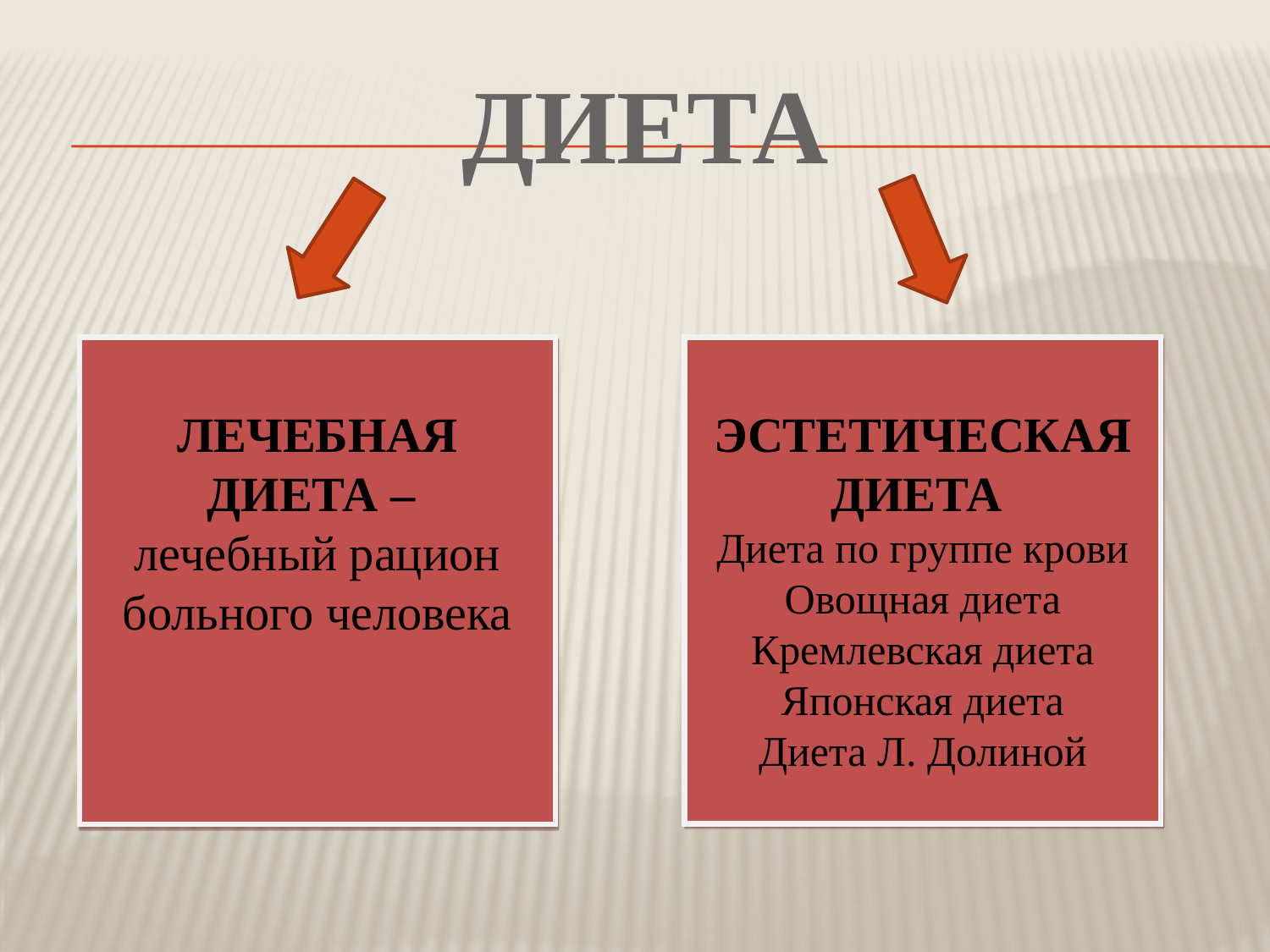

# ДИЕТА

ЛЕЧЕБНАЯ ДИЕТА –
лечебный рацион больного человека

ЭСТЕТИЧЕСКАЯ ДИЕТА
Диета по группе крови
Овощная диета
Кремлевская диета
Японская диета
Диета Л. Долиной